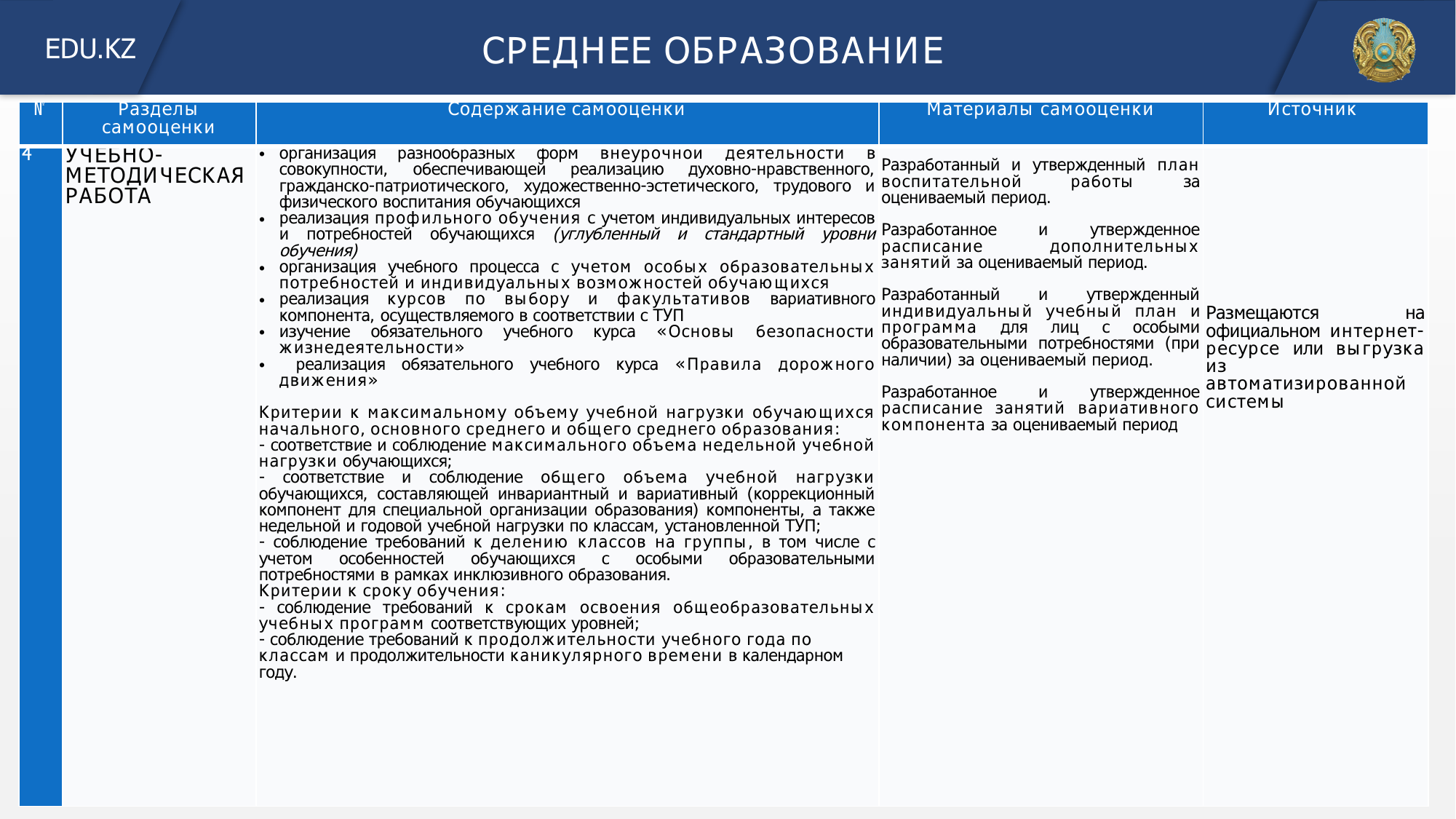

СРЕДНЕЕ ОБРАЗОВАНИЕ

| № | Разделы самооценки | Содержание самооценки | Материалы самооценки | Источник |
| --- | --- | --- | --- | --- |
| 4 | УЧЕБНО-МЕТОДИЧЕСКАЯ РАБОТА | организация разнообразных форм внеурочной деятельности в совокупности, обеспечивающей реализацию духовно-нравственного, гражданско-патриотического, художественно-эстетического, трудового и физического воспитания обучающихся реализация профильного обучения с учетом индивидуальных интересов и потребностей обучающихся (углубленный и стандартный уровни обучения) организация учебного процесса с учетом особых образовательных потребностей и индивидуальных возможностей обучающихся реализация курсов по выбору и факультативов вариативного компонента, осуществляемого в соответствии с ТУП изучение обязательного учебного курса «Основы безопасности жизнедеятельности» реализация обязательного учебного курса «Правила дорожного движения» Критерии к максимальному объему учебной нагрузки обучающихся начального, основного среднего и общего среднего образования: - соответствие и соблюдение максимального объема недельной учебной нагрузки обучающихся; - соответствие и соблюдение общего объема учебной нагрузки обучающихся, составляющей инвариантный и вариативный (коррекционный компонент для специальной организации образования) компоненты, а также недельной и годовой учебной нагрузки по классам, установленной ТУП; - соблюдение требований к делению классов на группы, в том числе с учетом особенностей обучающихся с особыми образовательными потребностями в рамках инклюзивного образования. Критерии к сроку обучения: - соблюдение требований к срокам освоения общеобразовательных учебных программ соответствующих уровней; - соблюдение требований к продолжительности учебного года по классам и продолжительности каникулярного времени в календарном году. | Разработанный и утвержденный план воспитательной работы за оцениваемый период.   Разработанное и утвержденное расписание дополнительных занятий за оцениваемый период.   Разработанный и утвержденный индивидуальный учебный план и программа для лиц с особыми образовательными потребностями (при наличии) за оцениваемый период. Разработанное и утвержденное расписание занятий вариативного компонента за оцениваемый период | Размещаются на официальном интернет-ресурсе или выгрузка из автоматизированной системы |